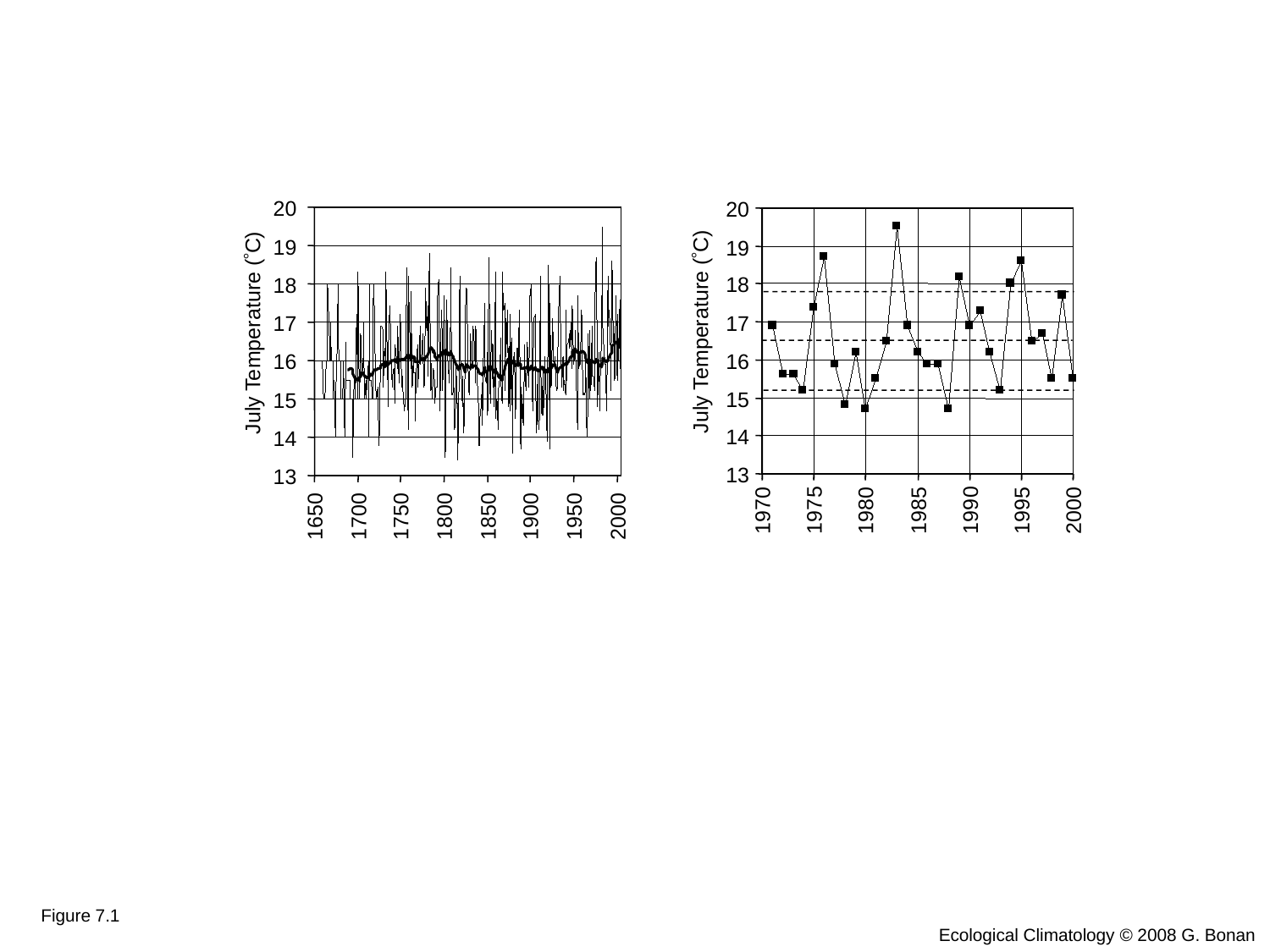

20

19

18

17
July Temperature (°C)

16

15

14

13

1650
1700
1750
1800
1850
1900
1950
2000
20

19

18

17
July Temperature (°C)

16

15

14

13

1970
1975
1980
1985
1990
1995
2000
Figure 7.1
Ecological Climatology © 2008 G. Bonan